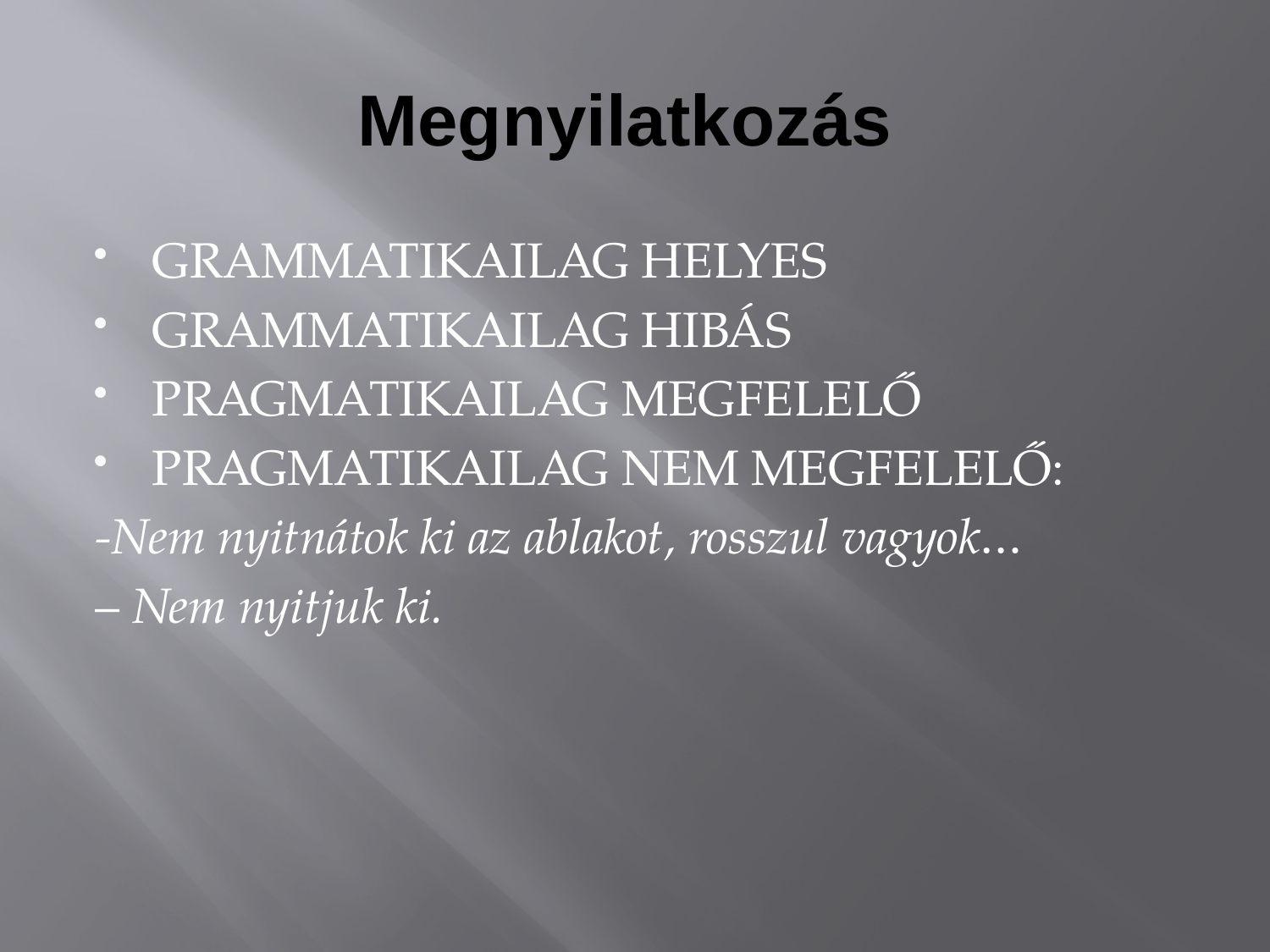

# Megnyilatkozás
GRAMMATIKAILAG HELYES
GRAMMATIKAILAG HIBÁS
PRAGMATIKAILAG MEGFELELŐ
PRAGMATIKAILAG NEM MEGFELELŐ:
-Nem nyitnátok ki az ablakot, rosszul vagyok…
– Nem nyitjuk ki.